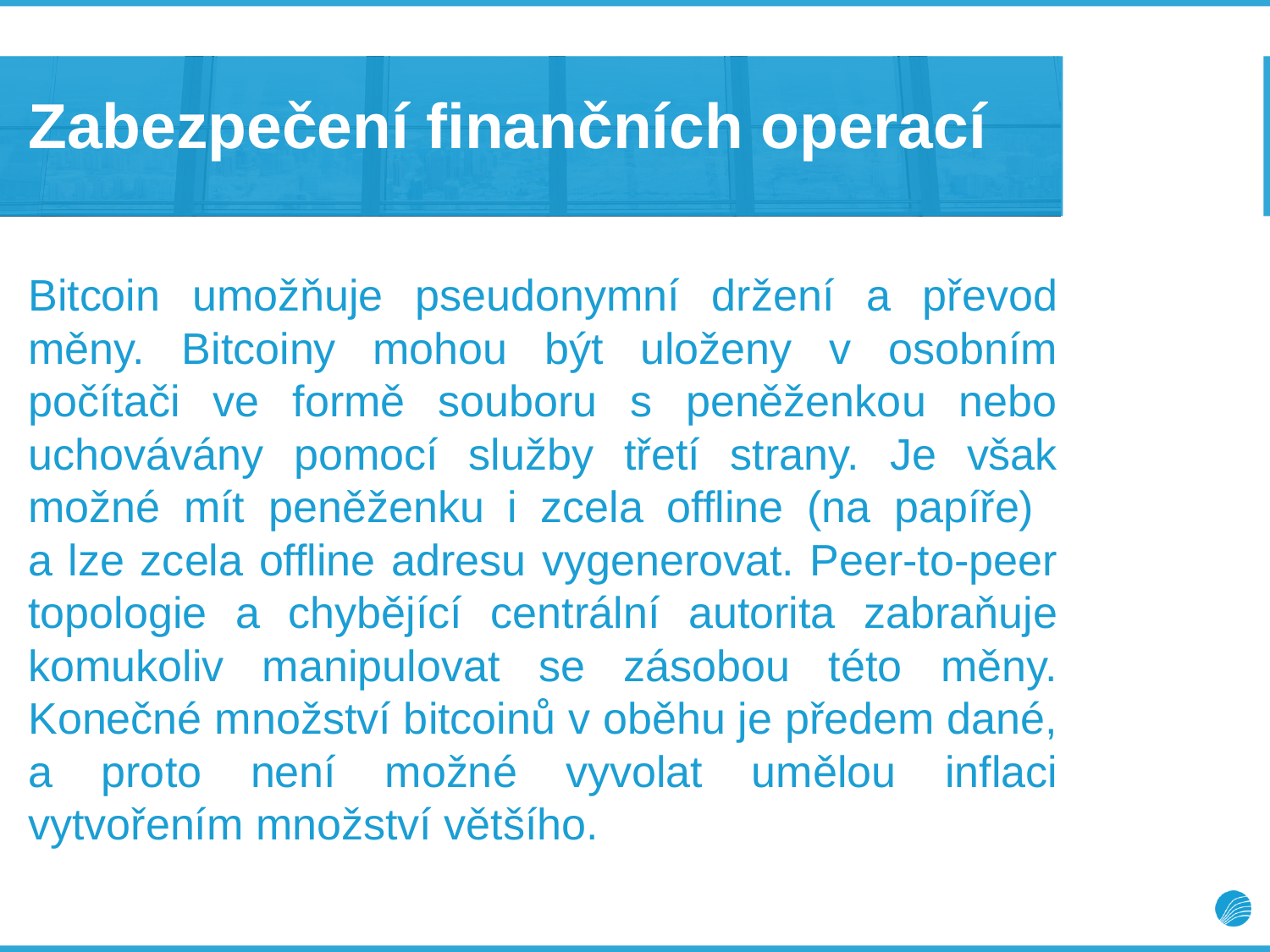

# Zabezpečení finančních operací
Bitcoin umožňuje pseudonymní držení a převod měny. Bitcoiny mohou být uloženy v osobním počítači ve formě souboru s peněženkou nebo uchovávány pomocí služby třetí strany. Je však možné mít peněženku i zcela offline (na papíře)
a lze zcela offline adresu vygenerovat. Peer-to-peer topologie a chybějící centrální autorita zabraňuje komukoliv manipulovat se zásobou této měny. Konečné množství bitcoinů v oběhu je předem dané, a proto není možné vyvolat umělou inflaci vytvořením množství většího.